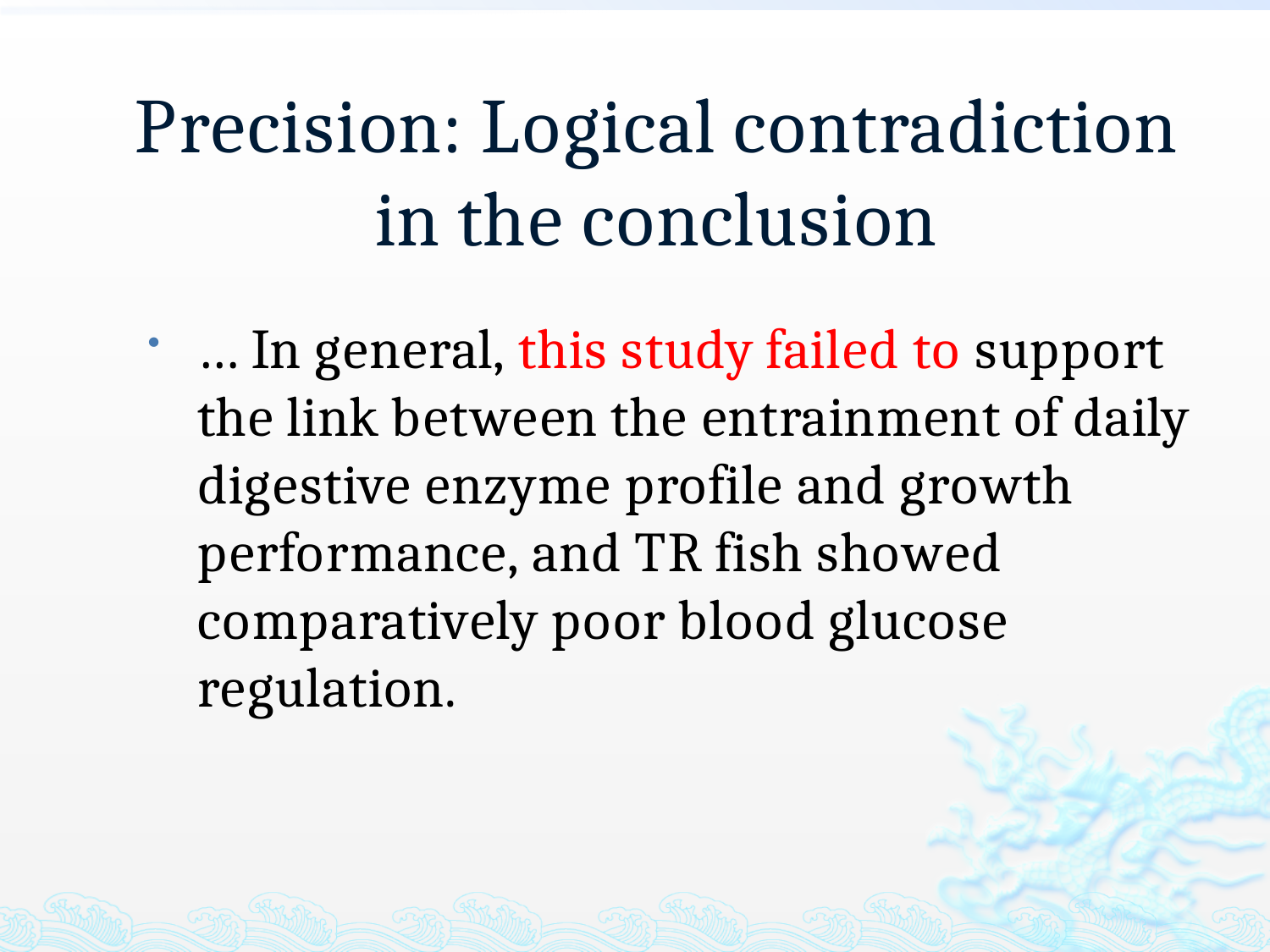

Precision: Logical contradiction in the conclusion
… In general, this study failed to support the link between the entrainment of daily digestive enzyme profile and growth performance, and TR fish showed comparatively poor blood glucose regulation.